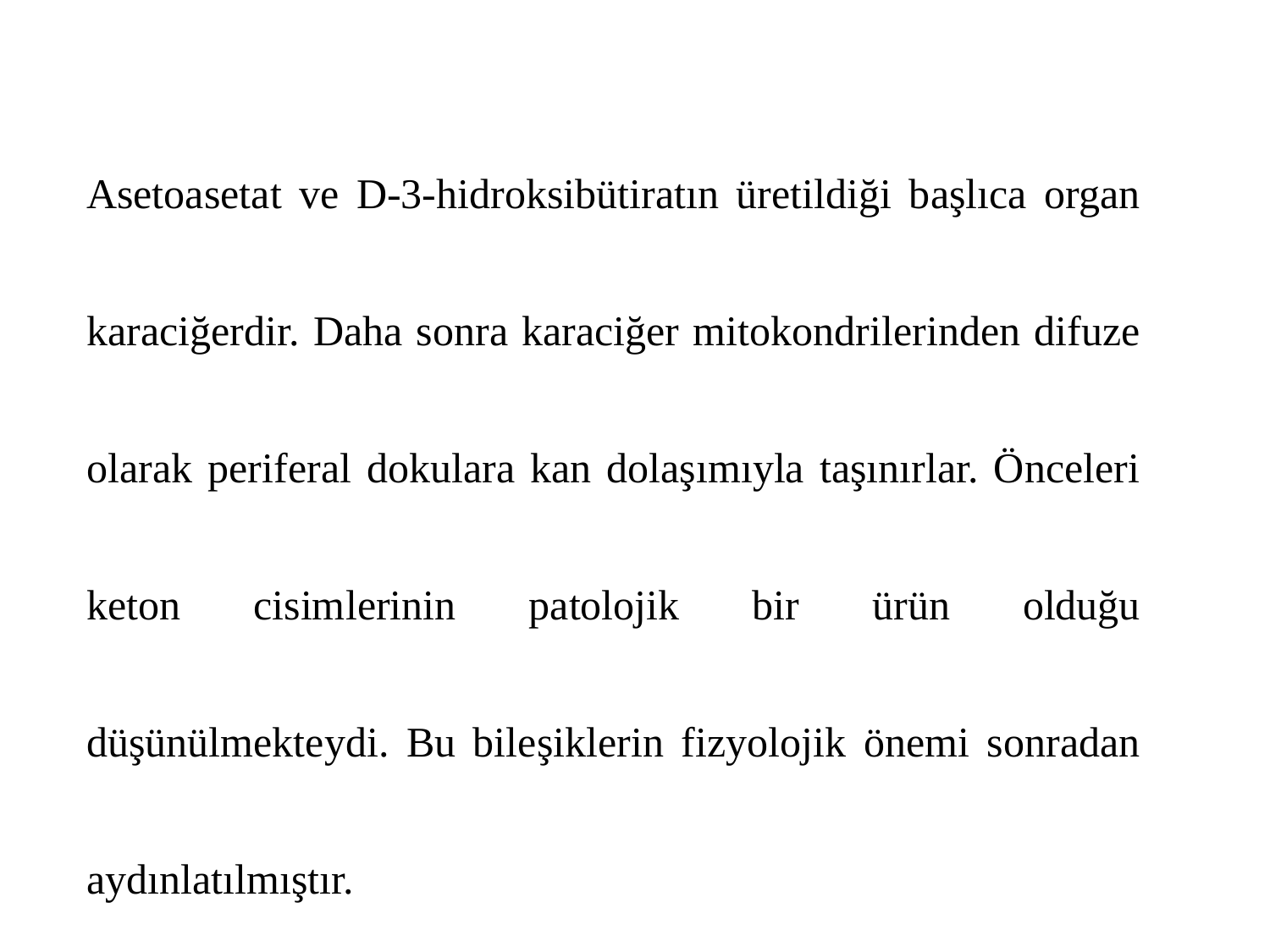

Asetoasetat ve D-3-hidroksibütiratın üretildiği başlıca organ karaciğerdir. Daha sonra karaciğer mitokondrilerinden difuze olarak periferal dokulara kan dolaşımıyla taşınırlar. Önceleri keton cisimlerinin patolojik bir ürün olduğu düşünülmekteydi. Bu bileşiklerin fizyolojik önemi sonradan aydınlatılmıştır.